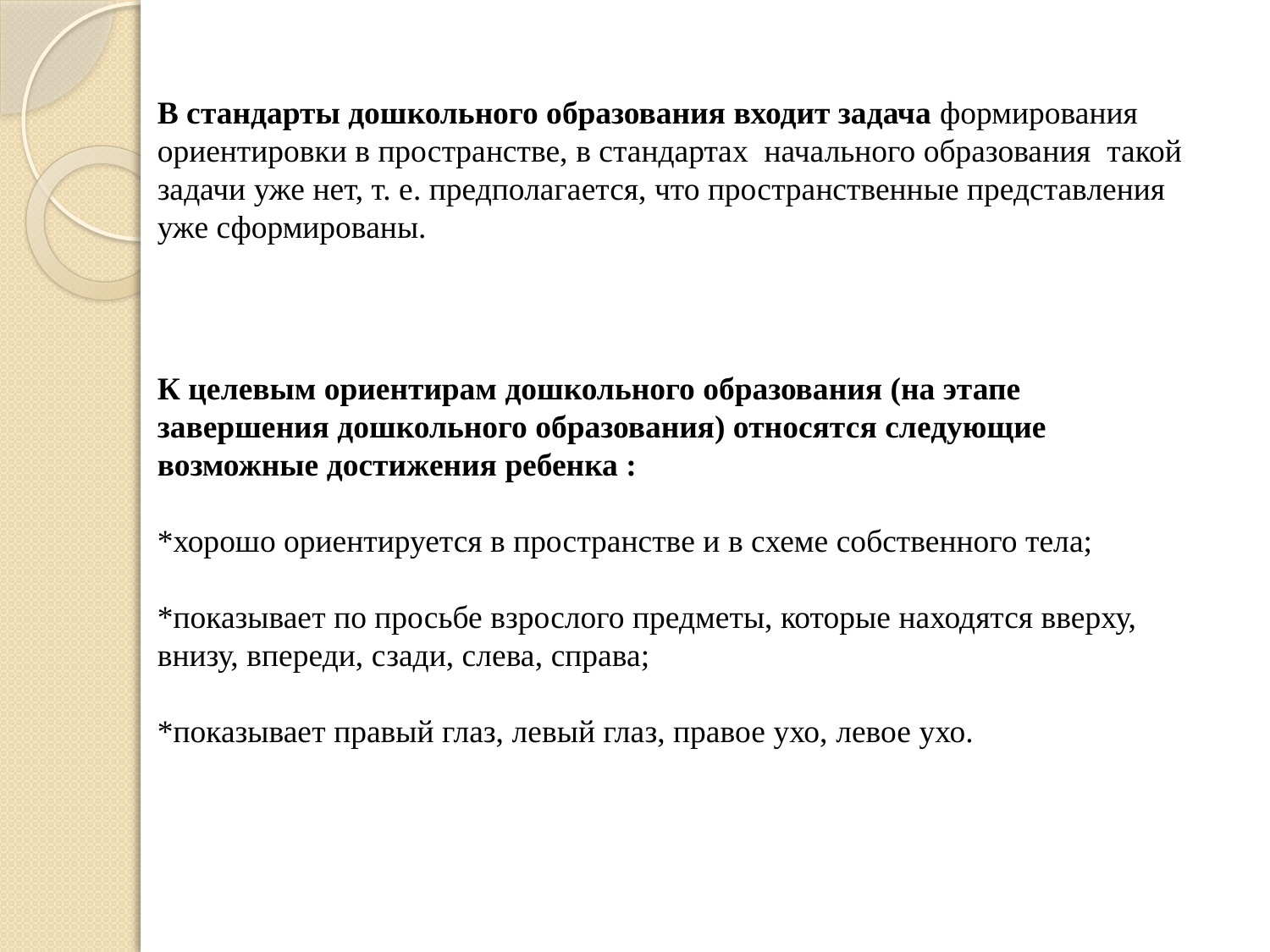

В стандарты дошкольного образования входит задача формирования ориентировки в пространстве, в стандартах  начального образования  такой задачи уже нет, т. е. предполагается, что пространственные представления уже сформированы.
К целевым ориентирам дошкольного образования (на этапе завершения дошкольного образования) относятся следующие  возможные достижения ребенка :

*хорошо ориентируется в пространстве и в схеме собственного тела;

*показывает по просьбе взрослого предметы, которые находятся вверху, внизу, впереди, сзади, слева, справа;

*показывает правый глаз, левый глаз, правое ухо, левое ухо.